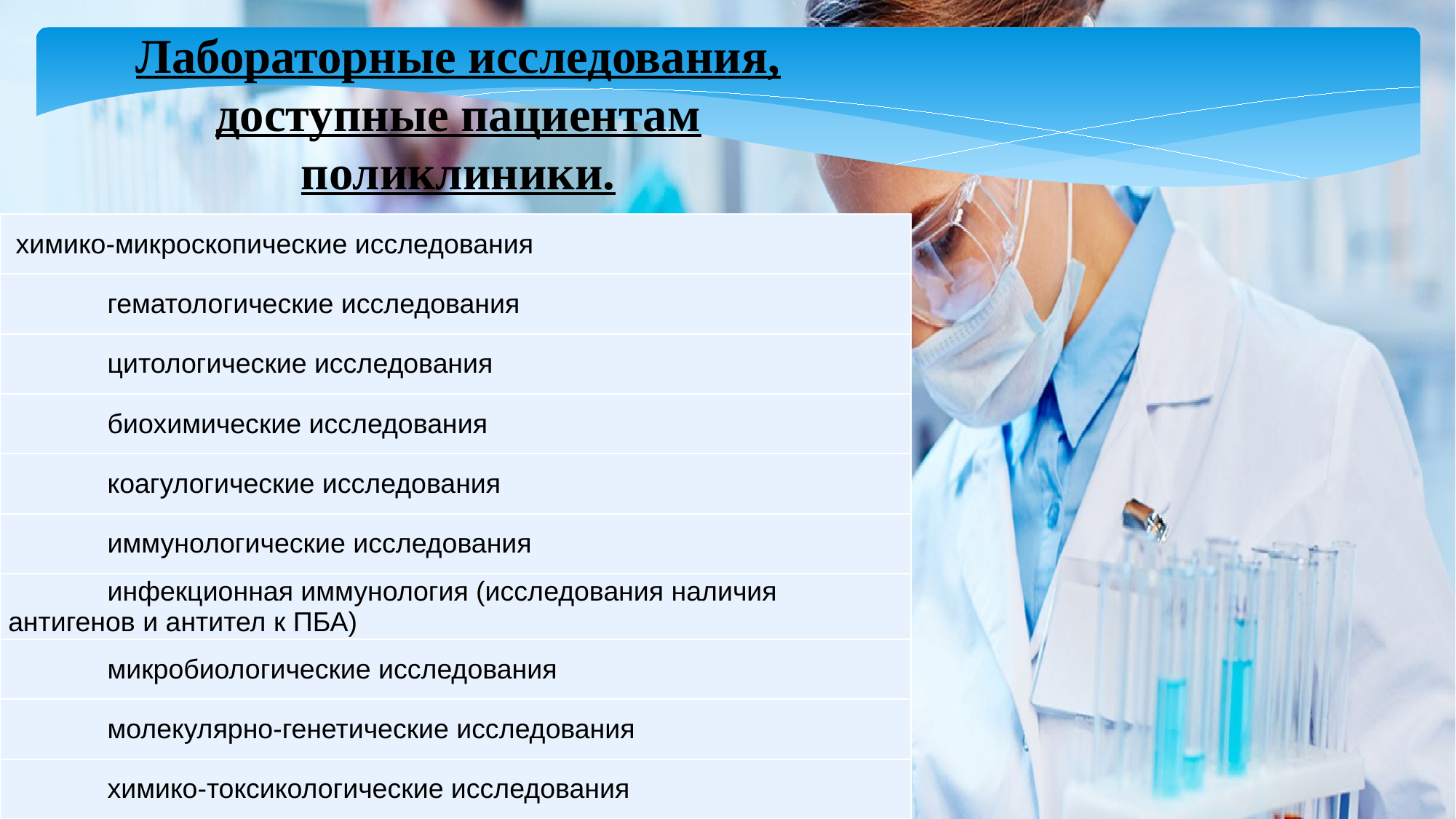

Лабораторные исследования, доступные пациентам поликлиники.
| химико-микроскопические исследования |
| --- |
| гематологические исследования |
| цитологические исследования |
| биохимические исследования |
| коагулогические исследования |
| иммунологические исследования |
| инфекционная иммунология (исследования наличия антигенов и антител к ПБА) |
| микробиологические исследования |
| молекулярно-генетические исследования |
| химико-токсикологические исследования |